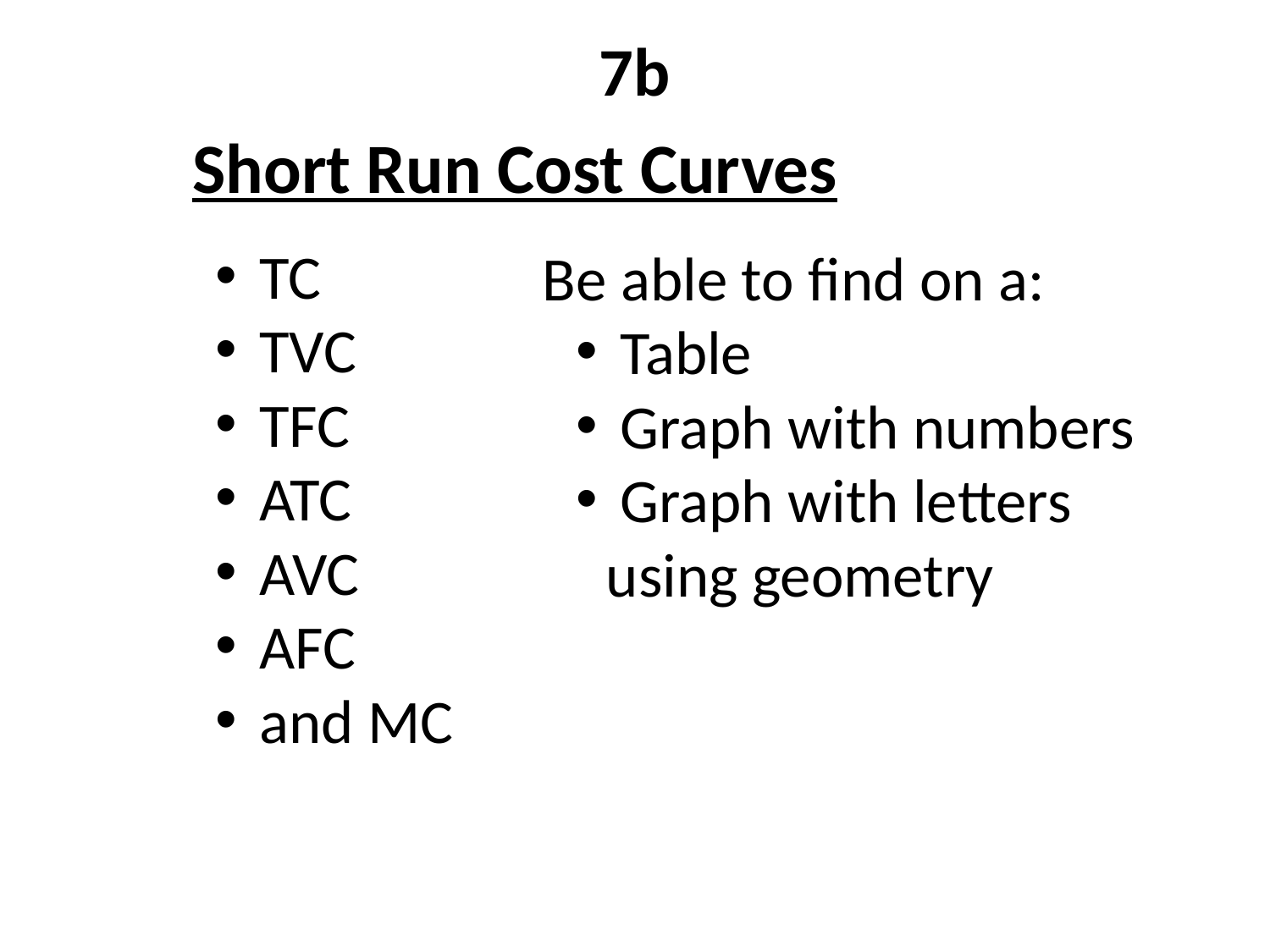

# 7b
Short Run Cost Curves
 TC
 TVC
 TFC
 ATC
 AVC
 AFC
 and MC

Be able to find on a:
 Table
 Graph with numbers
 Graph with letters   using geometry